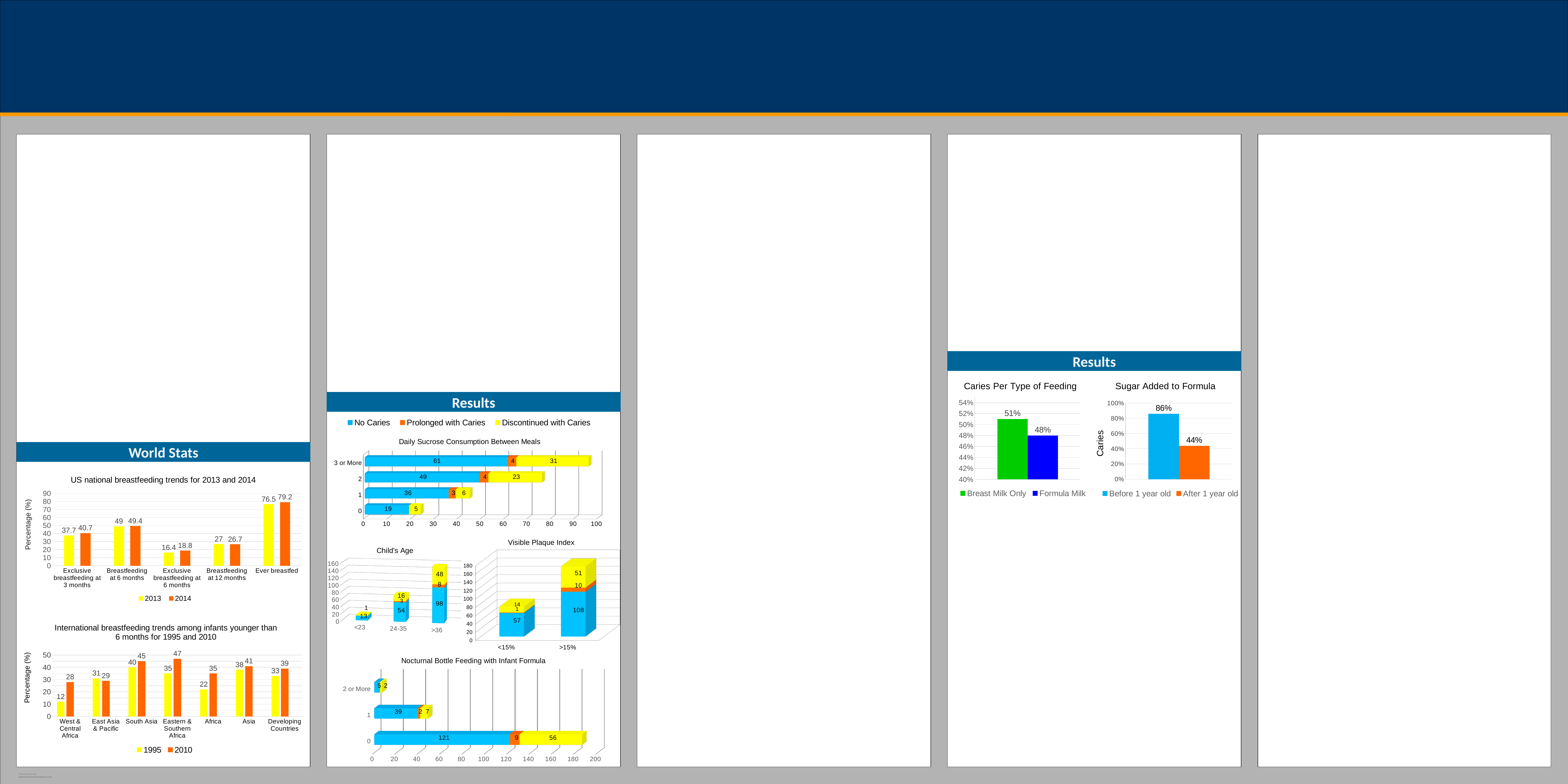

Results

### Chart: Caries Per Type of Feeding

| Category | Breast Milk Only | Formula Milk |
|---|---|---|
| Caries | 0.51 | 0.4800000000000001 |

### Chart: Sugar Added to Formula

| Category | Before 1 year old | After 1 year old |
|---|---|---|
| Caries | 0.8600000000000002 | 0.44 |
Results

[unsupported chart]

World Stats

### Chart: US national breastfeeding trends for 2013 and 2014

| Category | 2013 | 2014 |
|---|---|---|
| Exclusive breastfeeding at 3 months | 37.7 | 40.7 |
| Breastfeeding at 6 months | 49.0 | 49.4 |
| Exclusive breastfeeding at 6 months | 16.4 | 18.8 |
| Breastfeeding at 12 months | 27.0 | 26.7 |
| Ever breastfed | 76.5 | 79.2 |

[unsupported chart]

[unsupported chart]

### Chart: International breastfeeding trends among infants younger than 6 months for 1995 and 2010

| Category | 1995 | 2010 | Column1 |
|---|---|---|---|
| West & Central Africa | 12.0 | 28.0 | None |
| East Asia & Pacific | 31.0 | 29.0 | None |
| South Asia | 40.0 | 45.0 | None |
| Eastern & Southern Africa | 35.0 | 47.0 | None |
| Africa | 22.0 | 35.0 | None |
| Asia | 38.0 | 41.0 | None |
| Developing Countries | 33.0 | 39.0 | None |

[unsupported chart]